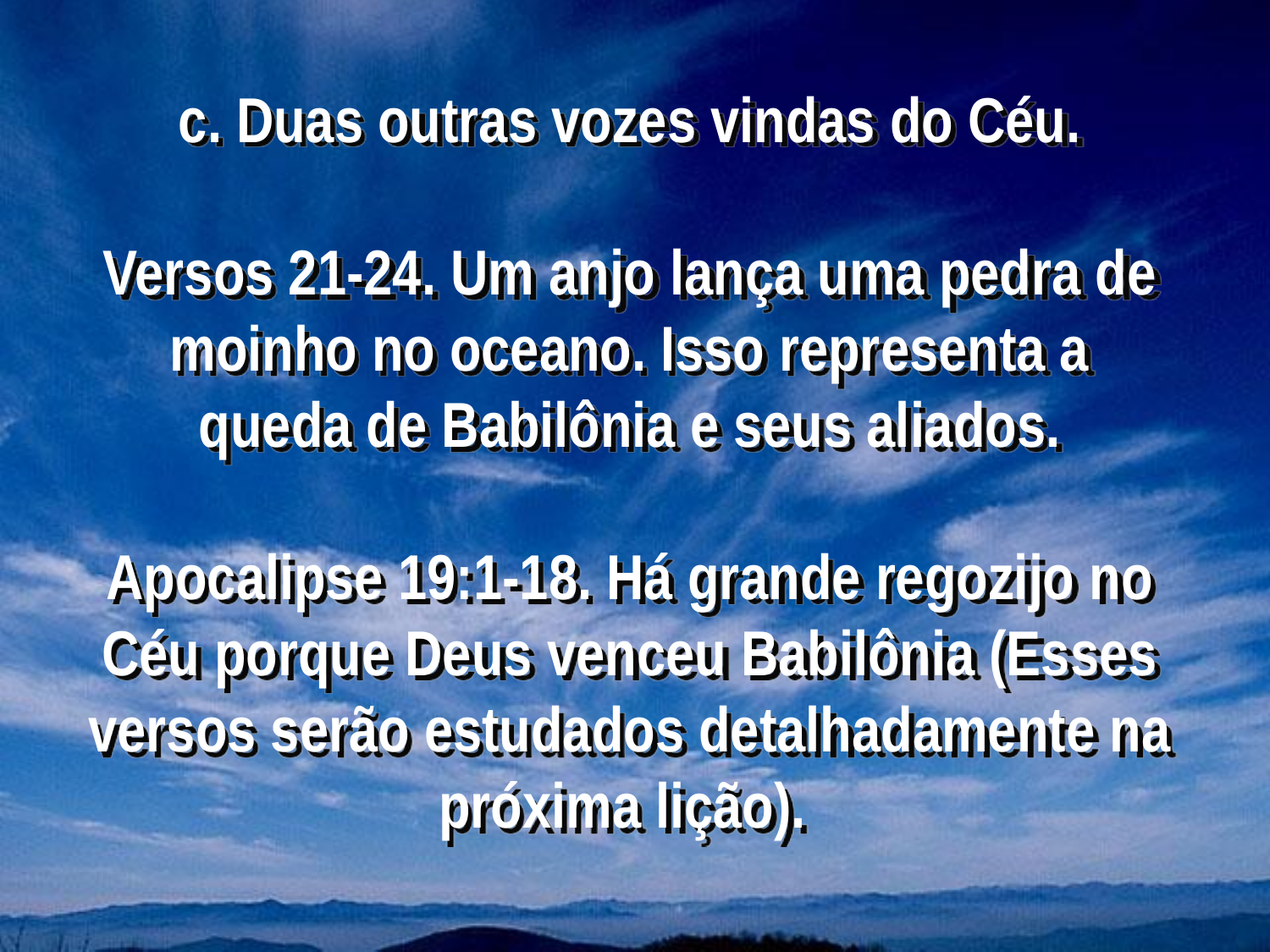

# c. Duas outras vozes vindas do Céu.   Versos 21-24. Um anjo lança uma pedra de moinho no oceano. Isso representa a queda de Babilônia e seus aliados. Apocalipse 19:1-18. Há grande regozijo no Céu porque Deus venceu Babilônia (Esses versos serão estudados detalhadamente na próxima lição).